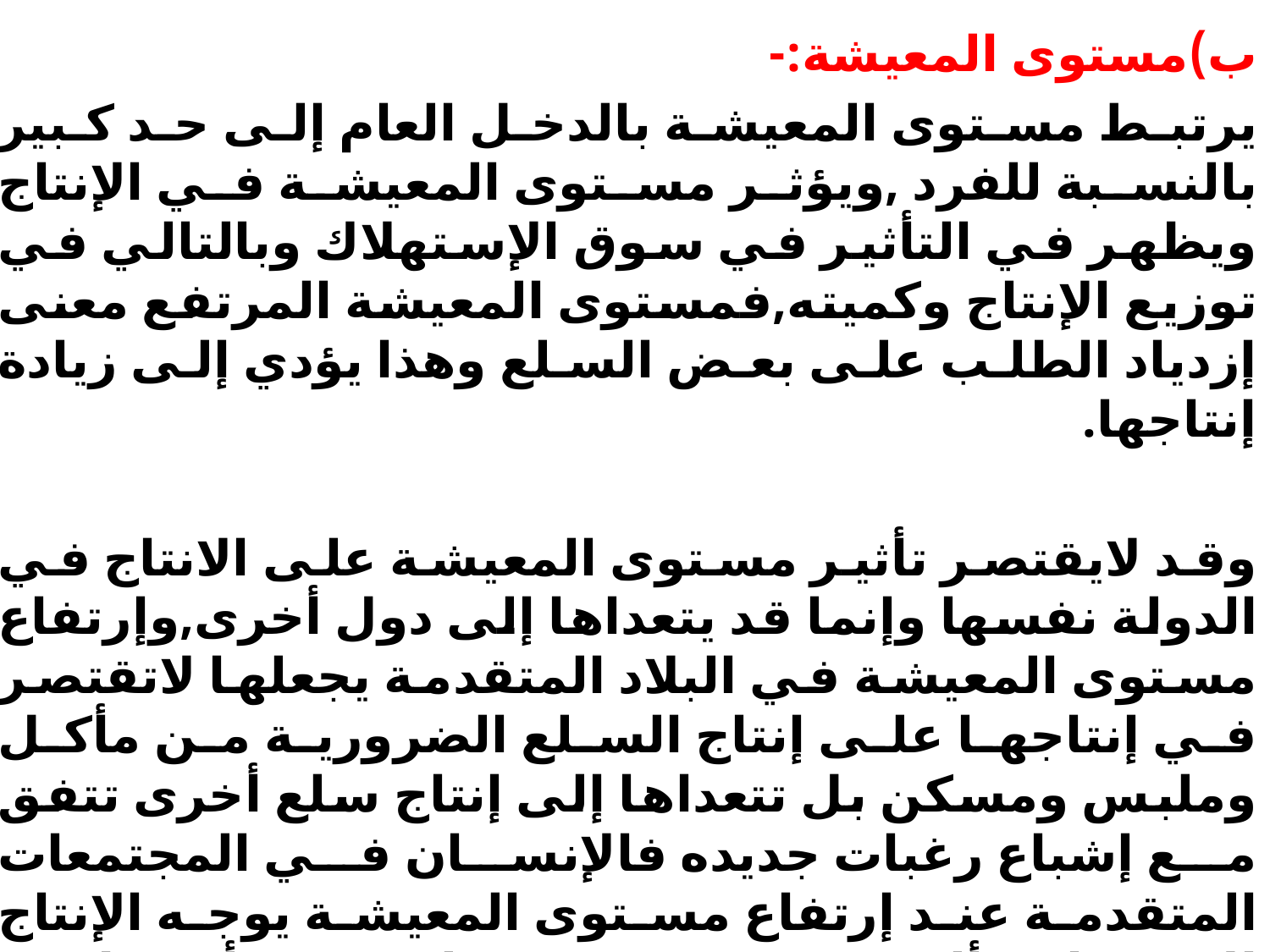

#
ب)مستوى المعيشة:-
يرتبط مستوى المعيشة بالدخل العام إلى حد كبير بالنسبة للفرد ,ويؤثر مستوى المعيشة في الإنتاج ويظهر في التأثير في سوق الإستهلاك وبالتالي في توزيع الإنتاج وكميته,فمستوى المعيشة المرتفع معنى إزدياد الطلب على بعض السلع وهذا يؤدي إلى زيادة إنتاجها.

وقد لايقتصر تأثير مستوى المعيشة على الانتاج في الدولة نفسها وإنما قد يتعداها إلى دول أخرى,وإرتفاع مستوى المعيشة في البلاد المتقدمة يجعلها لاتقتصر في إنتاجها على إنتاج السلع الضرورية من مأكل وملبس ومسكن بل تتعداها إلى إنتاج سلع أخرى تتفق مع إشباع رغبات جديده فالإنسان في المجتمعات المتقدمة عند إرتفاع مستوى المعيشة يوجه الإنتاج الإقتصادي ألى ضرورة توفير سلع جديده أو تطوير أشكال السلع القديمة وإبتكار منافع جديدة لخدمة حاجاته وكلها عوامل تؤثر في الإنتاج الإقتصادي بصورة مختلفة.